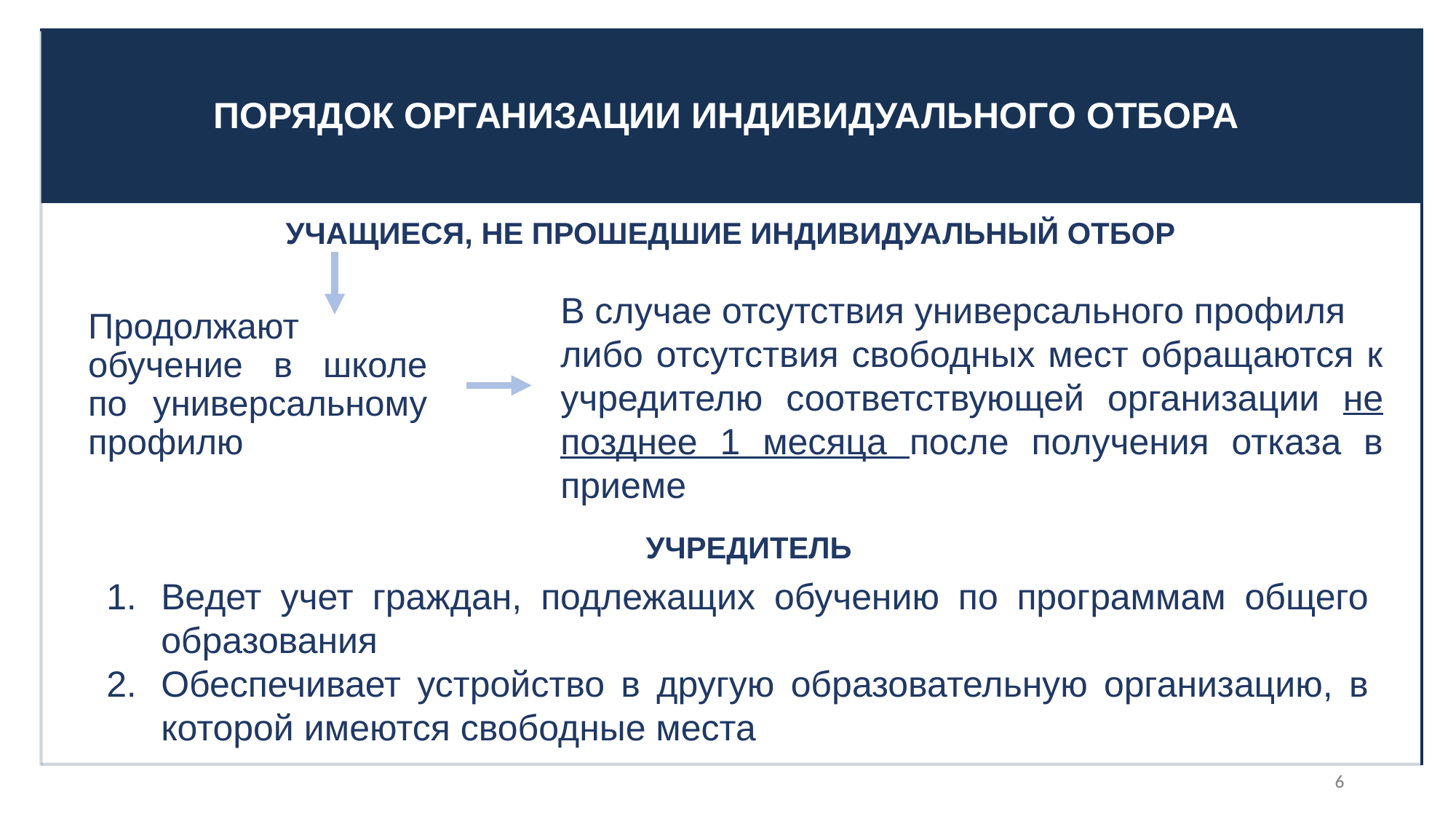

# ПОРЯДОК ОРГАНИЗАЦИИ ИНДИВИДУАЛЬНОГО ОТБОРА
УЧАЩИЕСЯ, НЕ ПРОШЕДШИЕ ИНДИВИДУАЛЬНЫЙ ОТБОР
В случае отсутствия универсального профиля
либо отсутствия свободных мест обращаются к учредителю соответствующей организации не позднее 1 месяца после получения отказа в приеме
Продолжают обучение в школе по универсальному профилю
УЧРЕДИТЕЛЬ
Ведет учет граждан, подлежащих обучению по программам общего образования
Обеспечивает устройство в другую образовательную организацию, в которой имеются свободные места

6
6